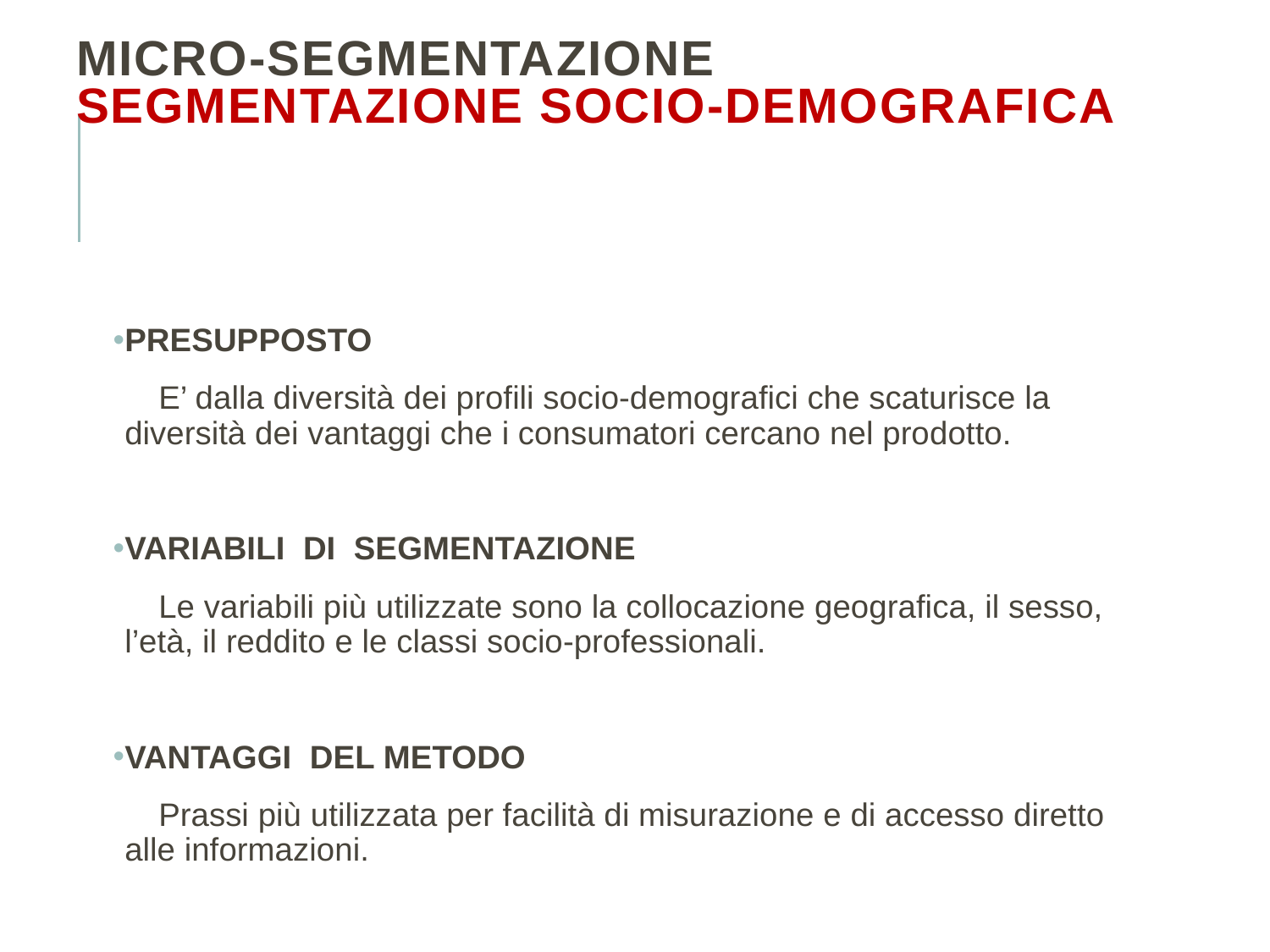

# MICRO-SEGMENTAZIONE Segmentazione socio-demografica
PRESUPPOSTO
     E’ dalla diversità dei profili socio-demografici che scaturisce la diversità dei vantaggi che i consumatori cercano nel prodotto.

VARIABILI  DI  SEGMENTAZIONE
     Le variabili più utilizzate sono la collocazione geografica, il sesso, l’età, il reddito e le classi socio-professionali.

VANTAGGI  DEL METODO
     Prassi più utilizzata per facilità di misurazione e di accesso diretto alle informazioni.